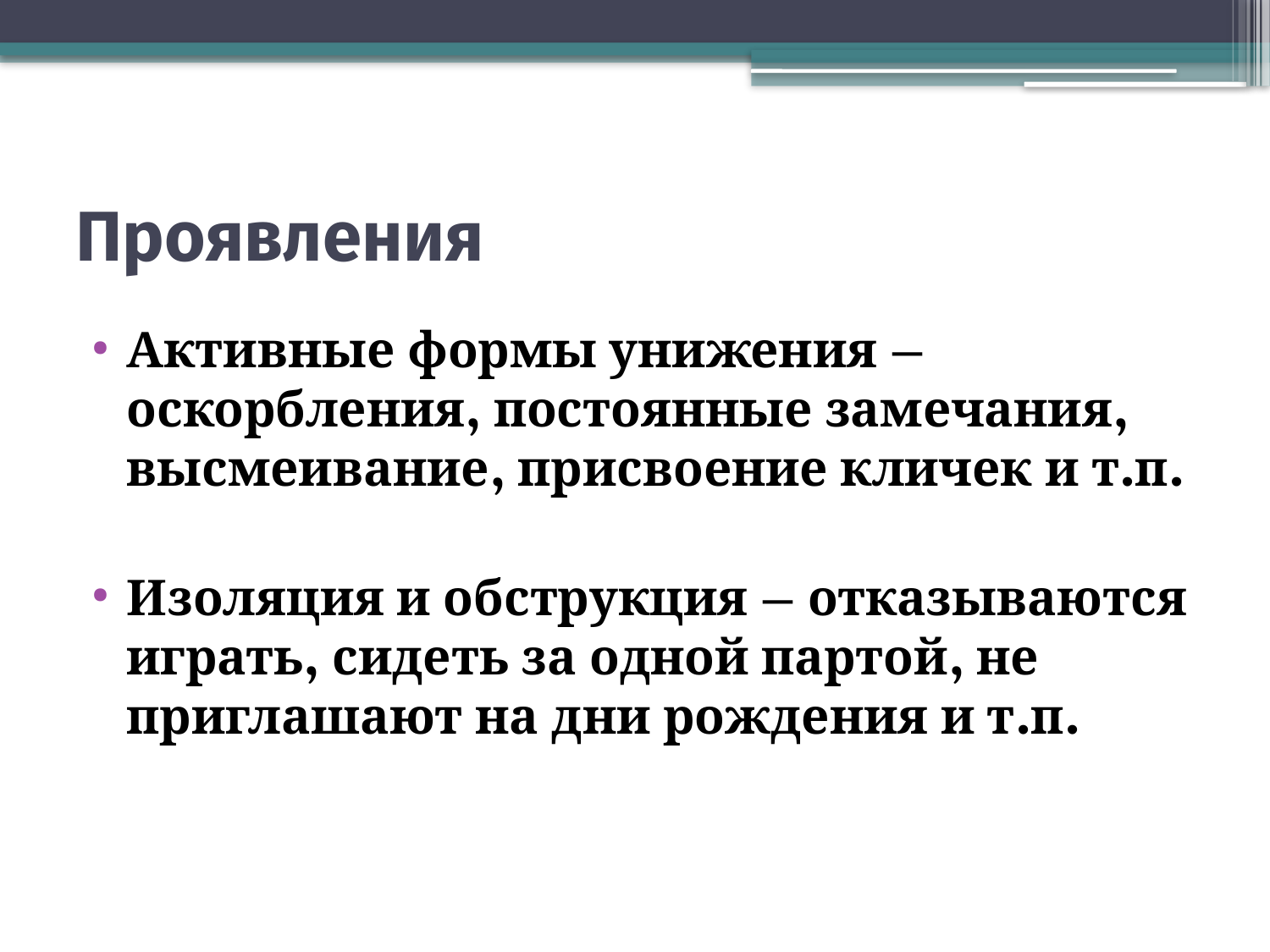

# Проявления
Активные формы унижения – оскорбления, постоянные замечания, высмеивание, присвоение кличек и т.п.

Изоляция и обструкция – отказываются играть, сидеть за одной партой, не приглашают на дни рождения и т.п.